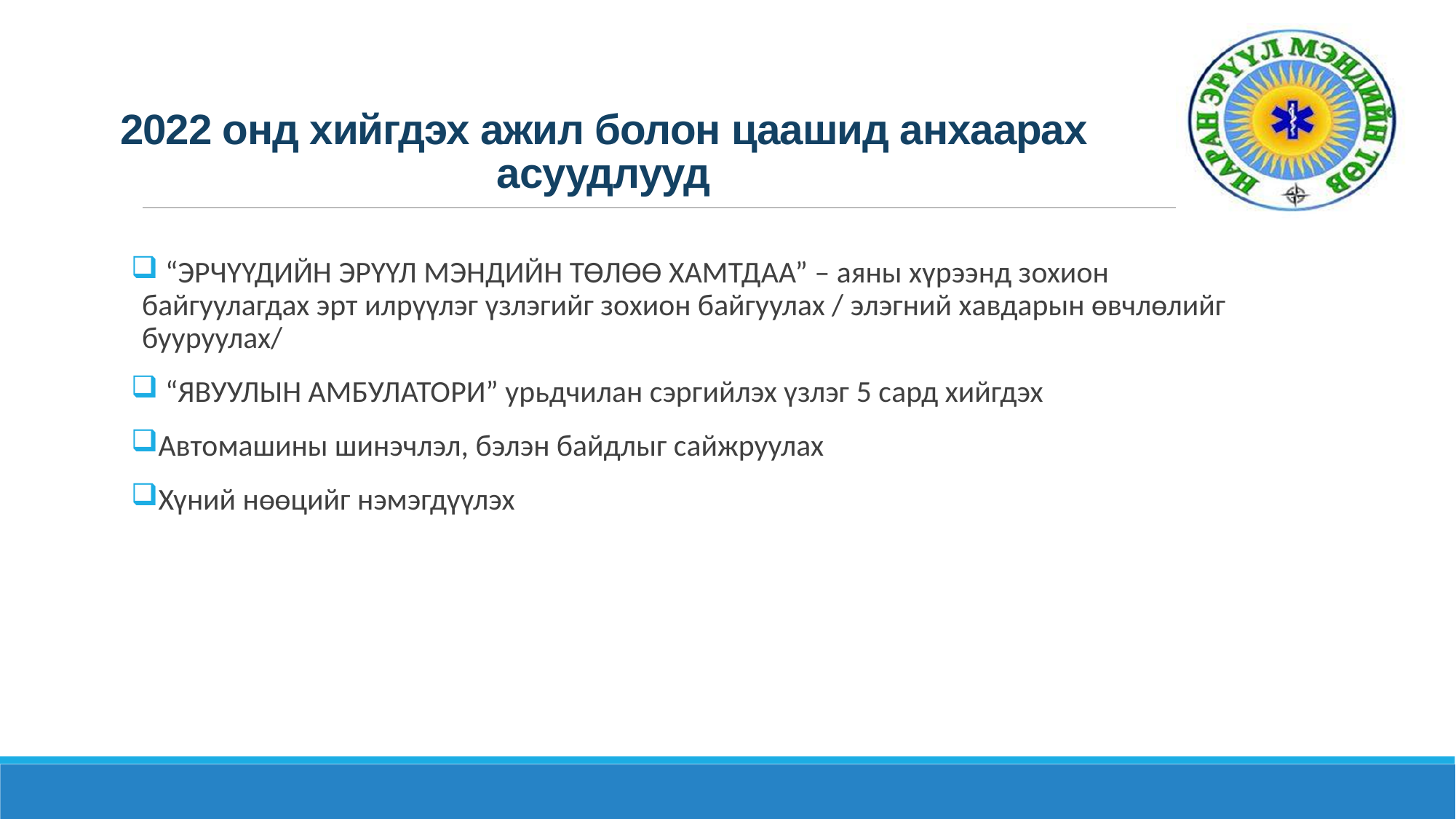

# 2022 онд хийгдэх ажил болон цаашид анхаарах асуудлууд
 “ЭРЧҮҮДИЙН ЭРҮҮЛ МЭНДИЙН ТӨЛӨӨ ХАМТДАА” – аяны хүрээнд зохион байгуулагдах эрт илрүүлэг үзлэгийг зохион байгуулах / элэгний хавдарын өвчлөлийг бууруулах/
 “ЯВУУЛЫН АМБУЛАТОРИ” урьдчилан сэргийлэх үзлэг 5 сард хийгдэх
Автомашины шинэчлэл, бэлэн байдлыг сайжруулах
Хүний нөөцийг нэмэгдүүлэх